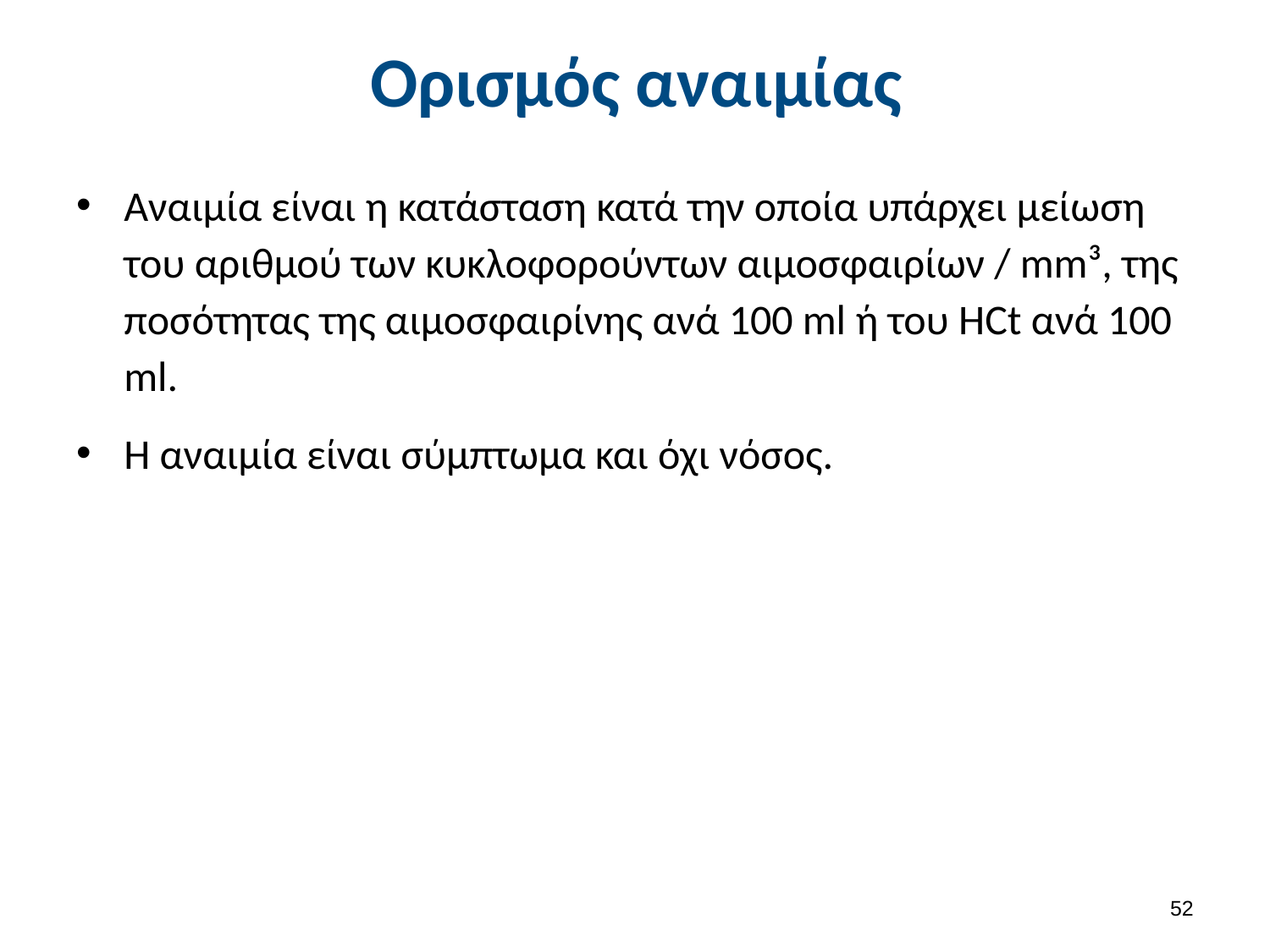

# Ορισμός αναιμίας
Αναιμία είναι η κατάσταση κατά την οποία υπάρχει μείωση του αριθμού των κυκλοφορούντων αιμοσφαιρίων / mm³, της ποσότητας της αιμοσφαιρίνης ανά 100 ml ή του HCt ανά 100 ml.
H αναιμία είναι σύμπτωμα και όχι νόσος.

52